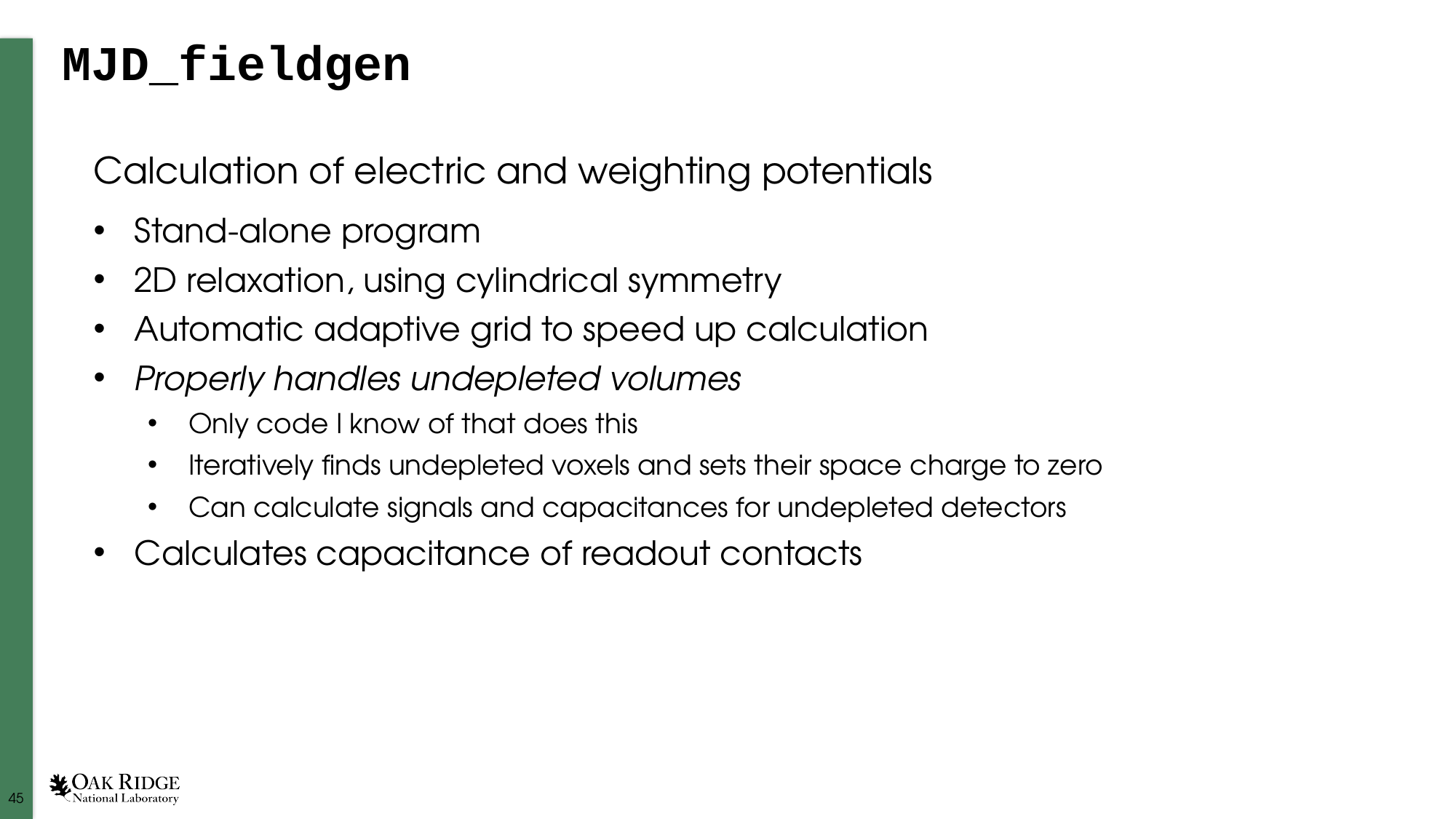

# MJD_fieldgen
Calculation of electric and weighting potentials
Stand-alone program
2D relaxation, using cylindrical symmetry
Automatic adaptive grid to speed up calculation
Properly handles undepleted volumes
Only code I know of that does this
Iteratively finds undepleted voxels and sets their space charge to zero
Can calculate signals and capacitances for undepleted detectors
Calculates capacitance of readout contacts